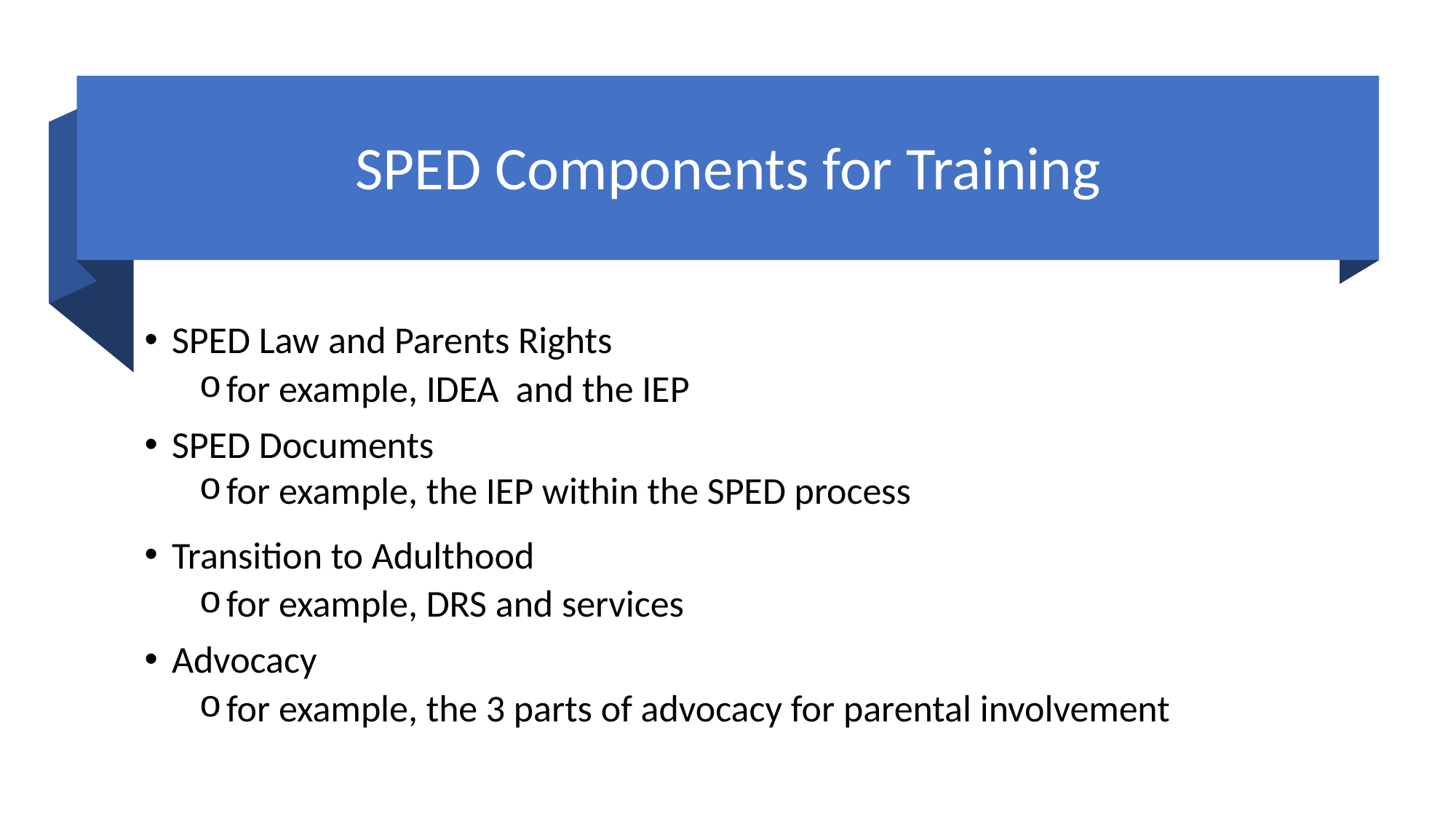

# SPED Components for Training
SPED Law and Parents Rights
for example, IDEA  and the IEP
SPED Documents
for example, the IEP within the SPED process
Transition to Adulthood
for example, DRS and services
Advocacy
for example, the 3 parts of advocacy for parental involvement